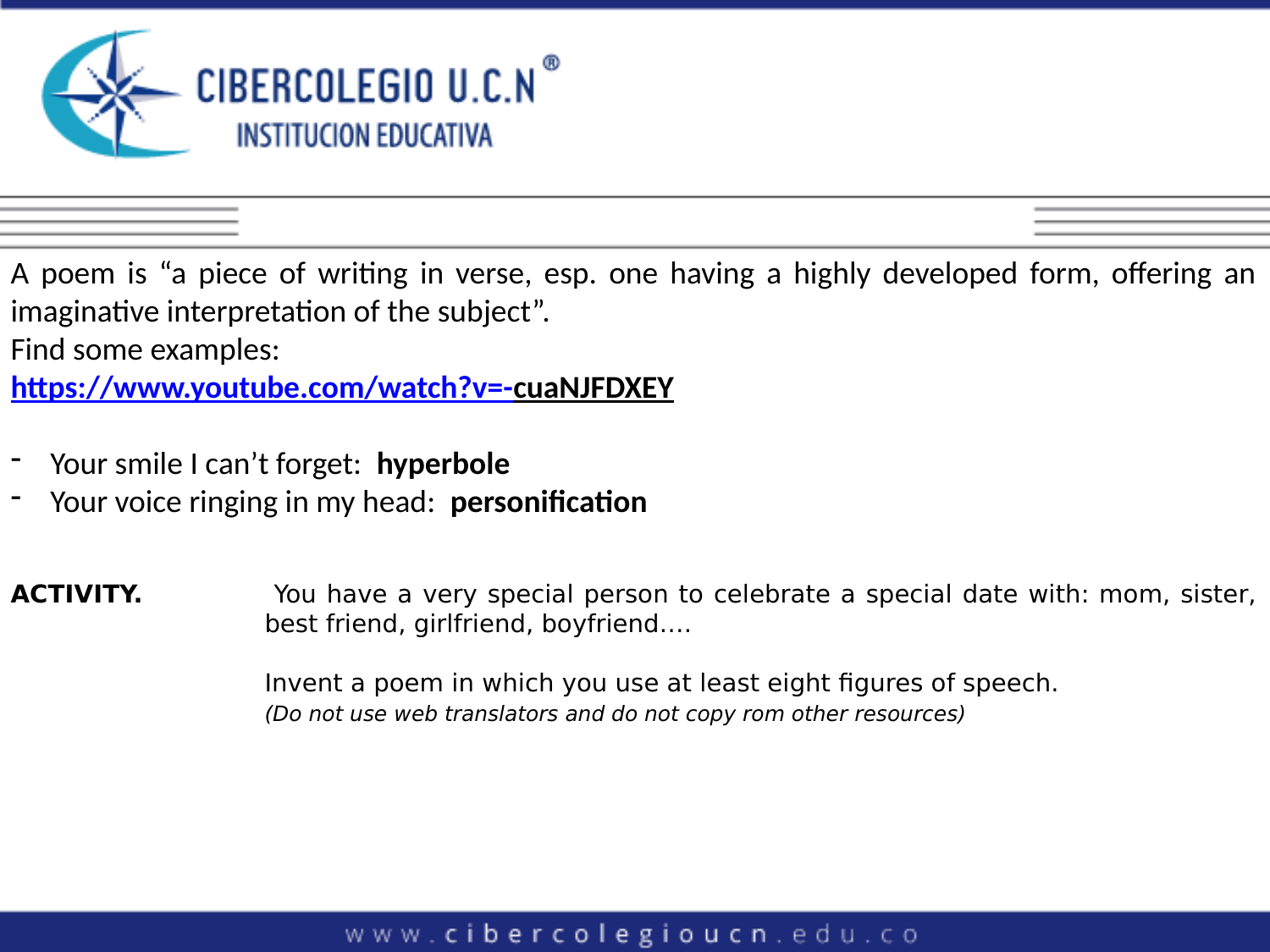

A poem is “a piece of writing in verse, esp. one having a highly developed form, offering an imaginative interpretation of the subject”.
Find some examples:
https://www.youtube.com/watch?v=-cuaNJFDXEY

Your smile I can’t forget:  hyperbole
Your voice ringing in my head:  personification

ACTIVITY.    	You have a very special person to celebrate a special date with: mom, sister, 		best friend, girlfriend, boyfriend….

		Invent a poem in which you use at least eight figures of speech.
		(Do not use web translators and do not copy rom other resources)